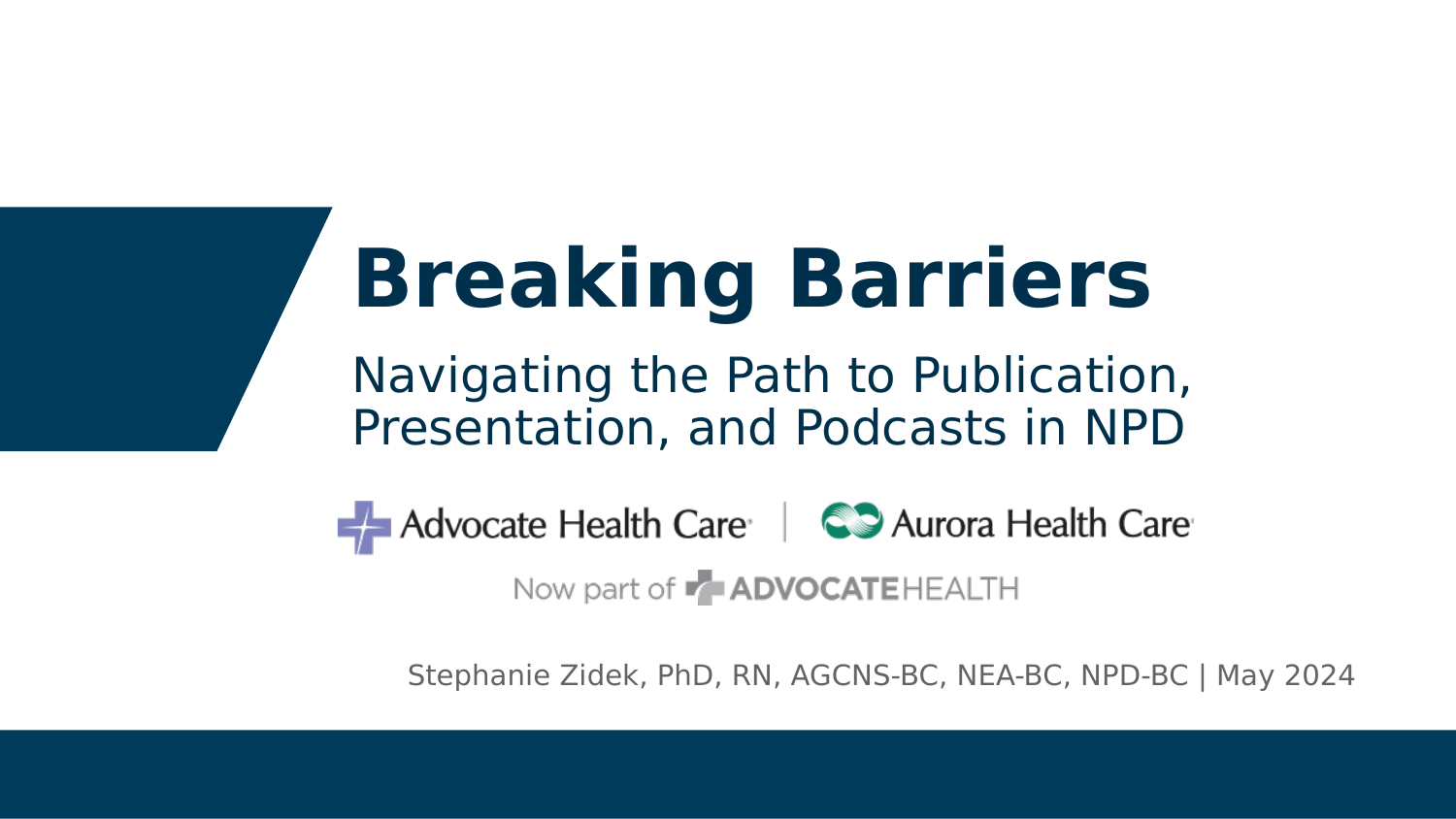

# Breaking Barriers
Navigating the Path to Publication, Presentation, and Podcasts in NPD
Stephanie Zidek, PhD, RN, AGCNS-BC, NEA-BC, NPD-BC | May 2024